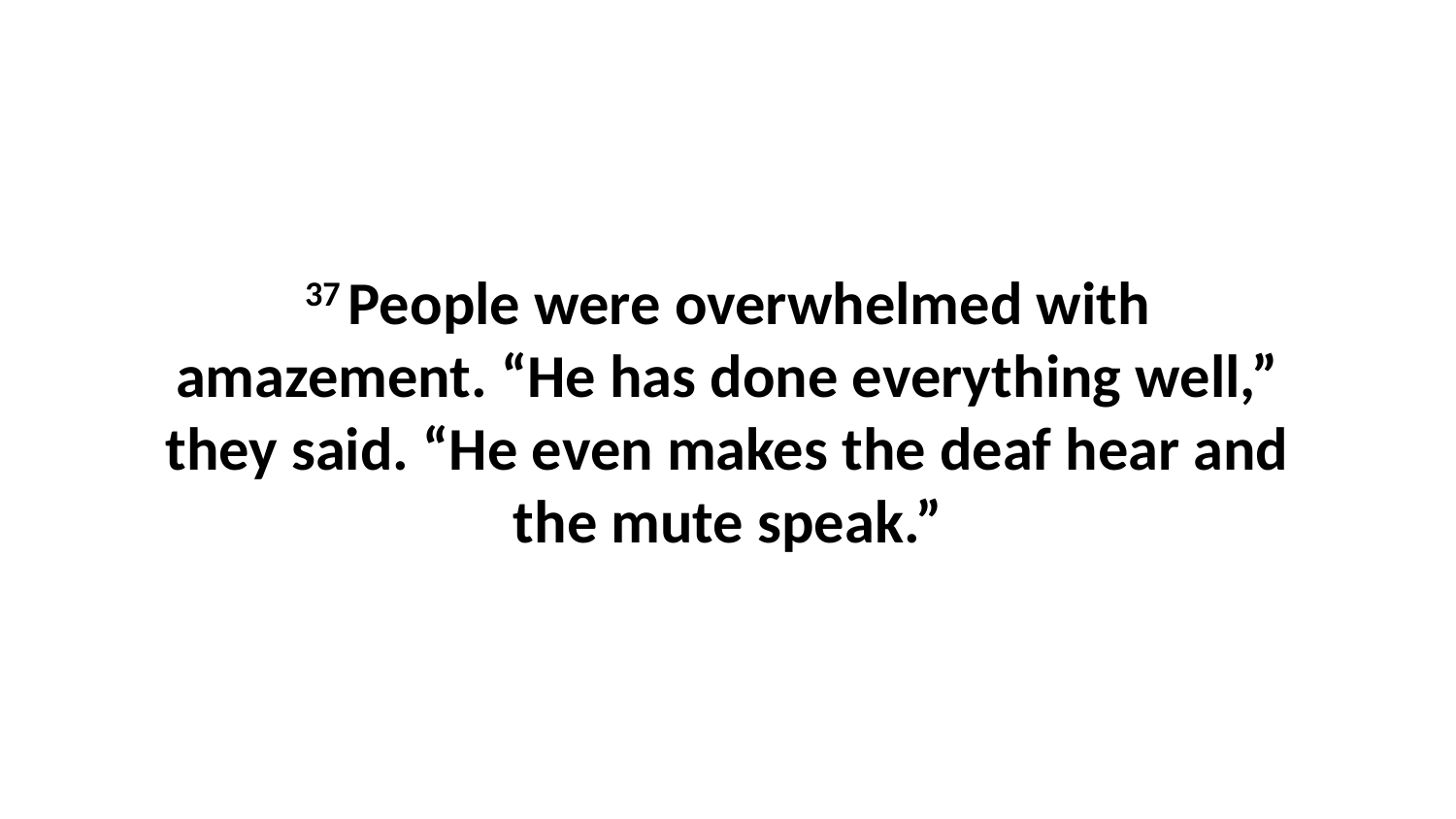

37 People were overwhelmed with amazement. “He has done everything well,” they said. “He even makes the deaf hear and the mute speak.”